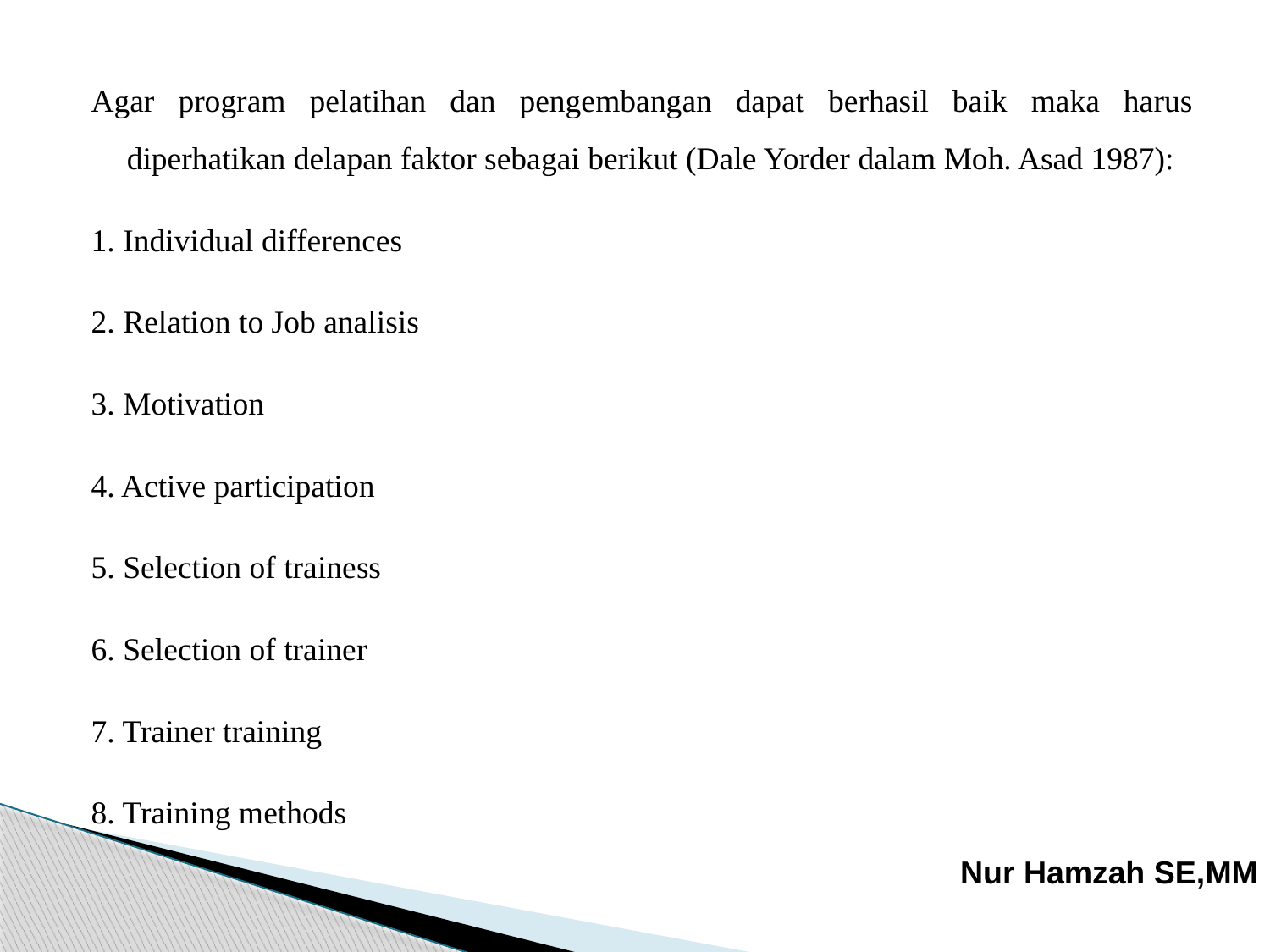

#
Agar program pelatihan dan pengembangan dapat berhasil baik maka harus diperhatikan delapan faktor sebagai berikut (Dale Yorder dalam Moh. Asad 1987):
1. Individual differences
2. Relation to Job analisis
3. Motivation
4. Active participation
5. Selection of trainess
6. Selection of trainer
7. Trainer training
8. Training methods

Nur Hamzah SE,MM